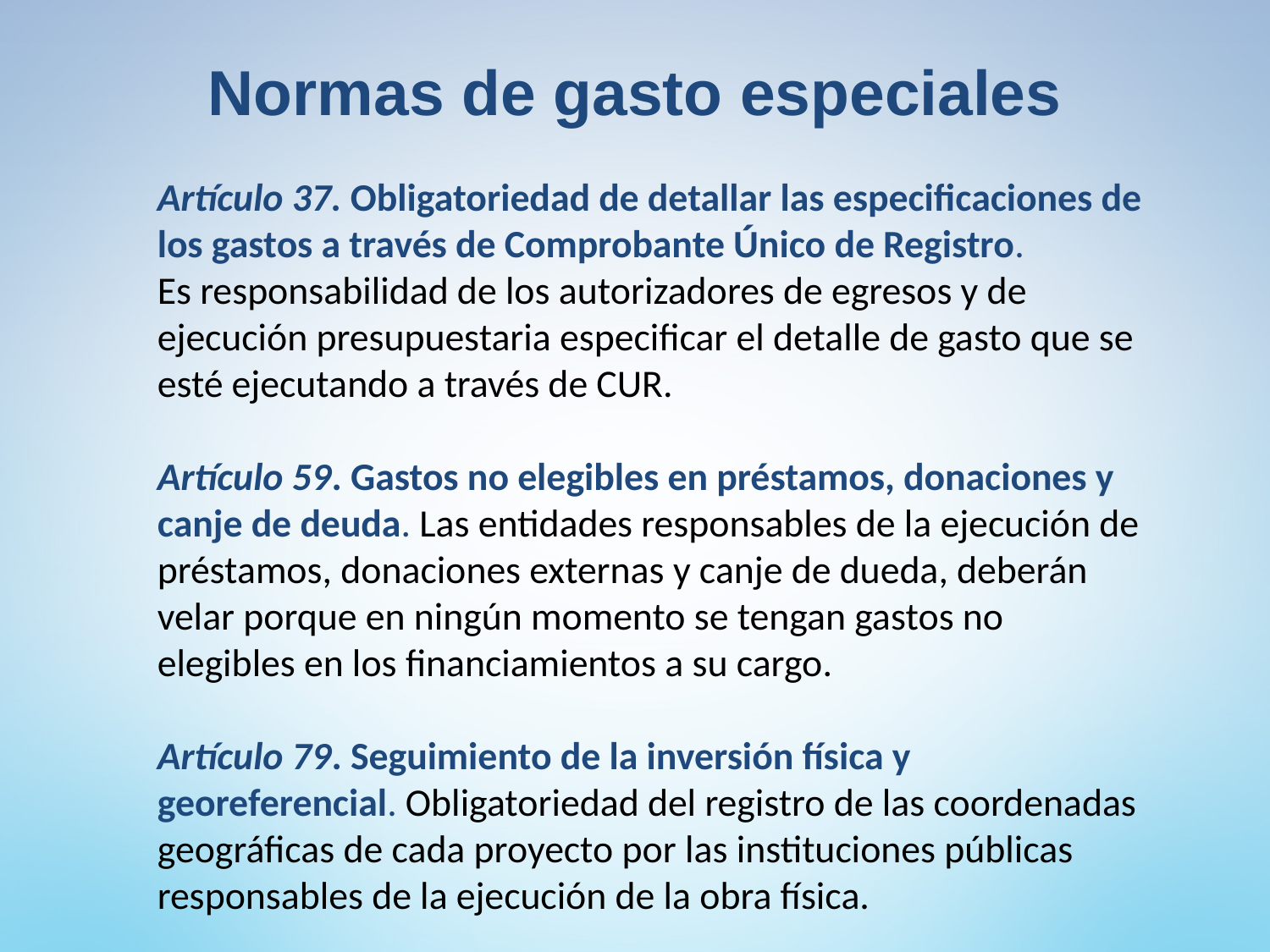

# Normas de gasto especiales
Artículo 37. Obligatoriedad de detallar las especificaciones de los gastos a través de Comprobante Único de Registro.
Es responsabilidad de los autorizadores de egresos y de ejecución presupuestaria especificar el detalle de gasto que se esté ejecutando a través de CUR.

Artículo 59. Gastos no elegibles en préstamos, donaciones y canje de deuda. Las entidades responsables de la ejecución de préstamos, donaciones externas y canje de dueda, deberán velar porque en ningún momento se tengan gastos no elegibles en los financiamientos a su cargo.

Artículo 79. Seguimiento de la inversión física y georeferencial. Obligatoriedad del registro de las coordenadas geográficas de cada proyecto por las instituciones públicas responsables de la ejecución de la obra física.